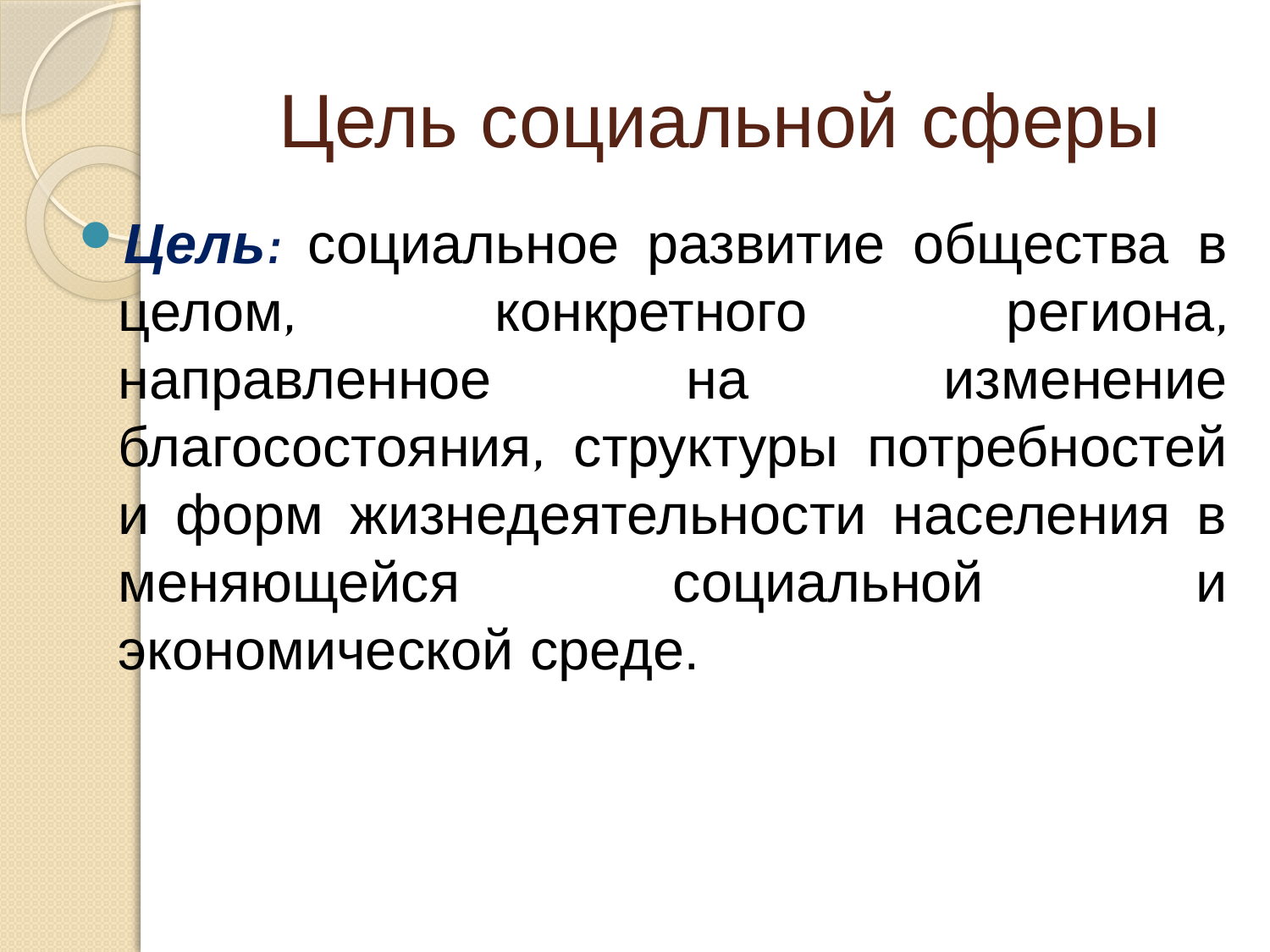

# Цель социальной сферы
Цель: социальное развитие общества в целом, конкретного региона, направленное на изменение благосостояния, структуры потребностей и форм жизнедеятельности населения в меняющейся социальной и экономической среде.